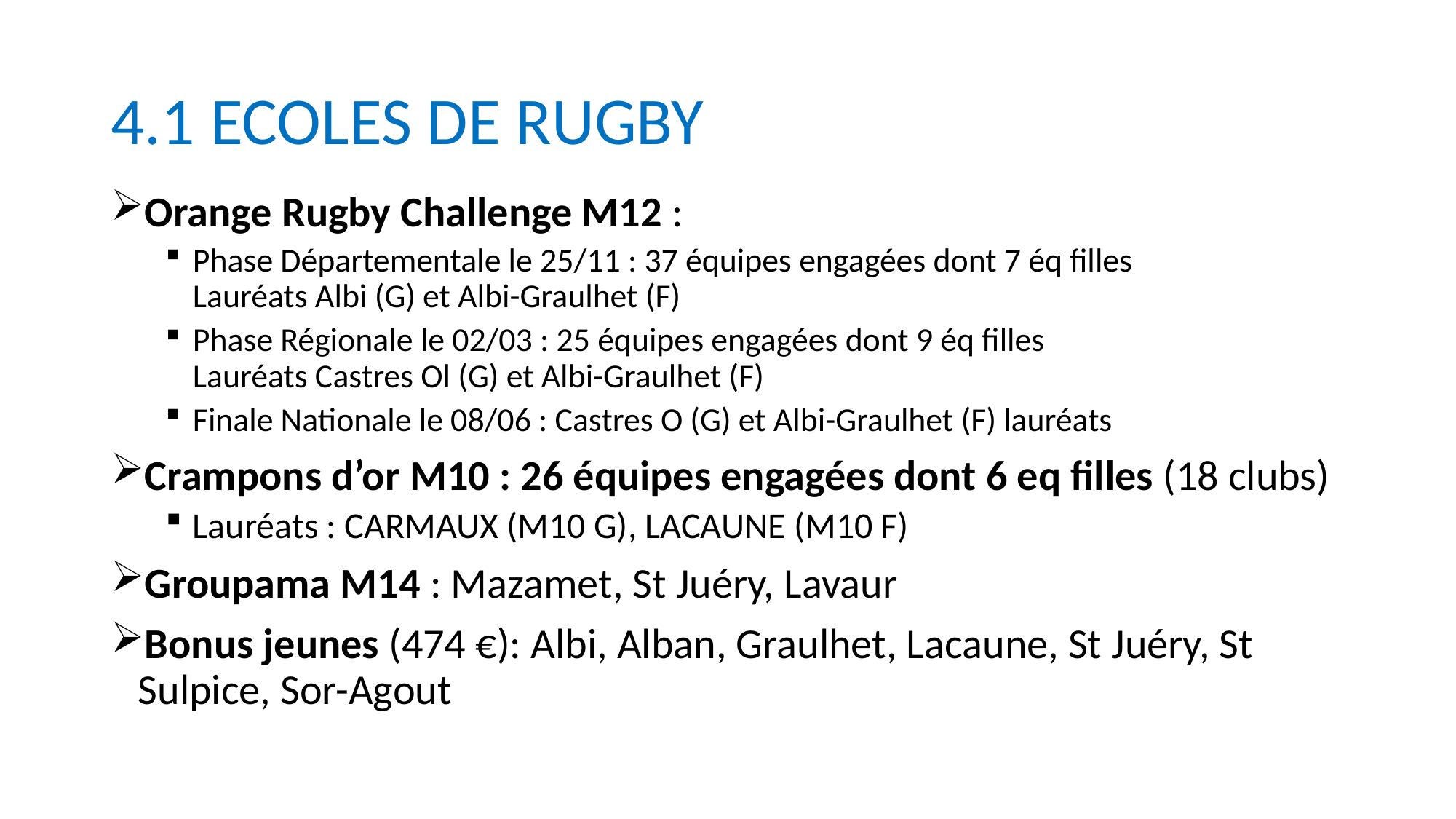

# 4.1 ECOLES DE RUGBY
Orange Rugby Challenge M12 :
Phase Départementale le 25/11 : 37 équipes engagées dont 7 éq filles             Lauréats Albi (G) et Albi-Graulhet (F)
Phase Régionale le 02/03 : 25 équipes engagées dont 9 éq filles                          Lauréats Castres Ol (G) et Albi-Graulhet (F)
Finale Nationale le 08/06 : Castres O (G) et Albi-Graulhet (F) lauréats
Crampons d’or M10 : 26 équipes engagées dont 6 eq filles (18 clubs)
Lauréats : CARMAUX (M10 G), LACAUNE (M10 F)
Groupama M14 : Mazamet, St Juéry, Lavaur
Bonus jeunes (474 €): Albi, Alban, Graulhet, Lacaune, St Juéry, St Sulpice, Sor-Agout